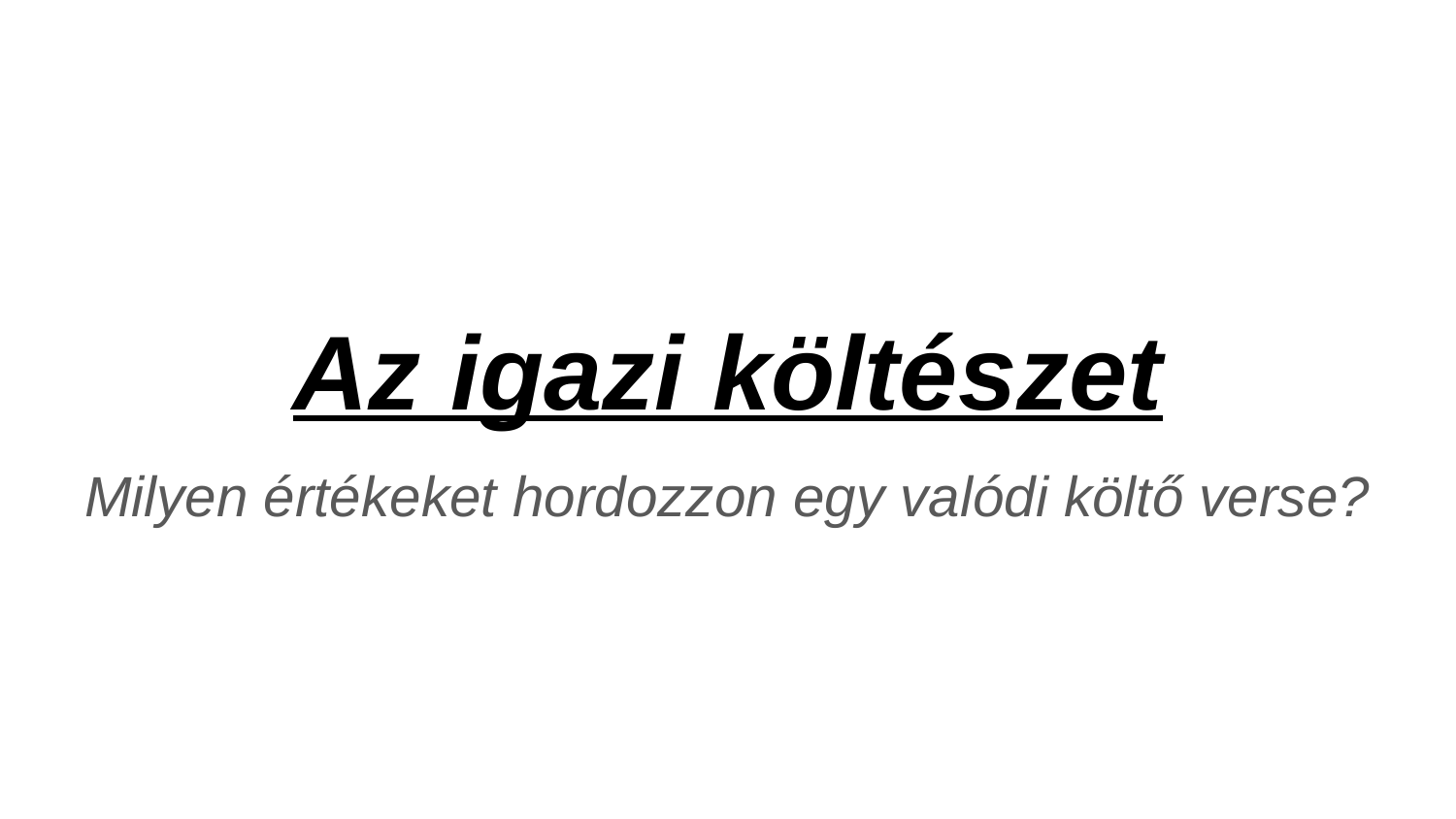

# Az igazi költészet
Milyen értékeket hordozzon egy valódi költő verse?